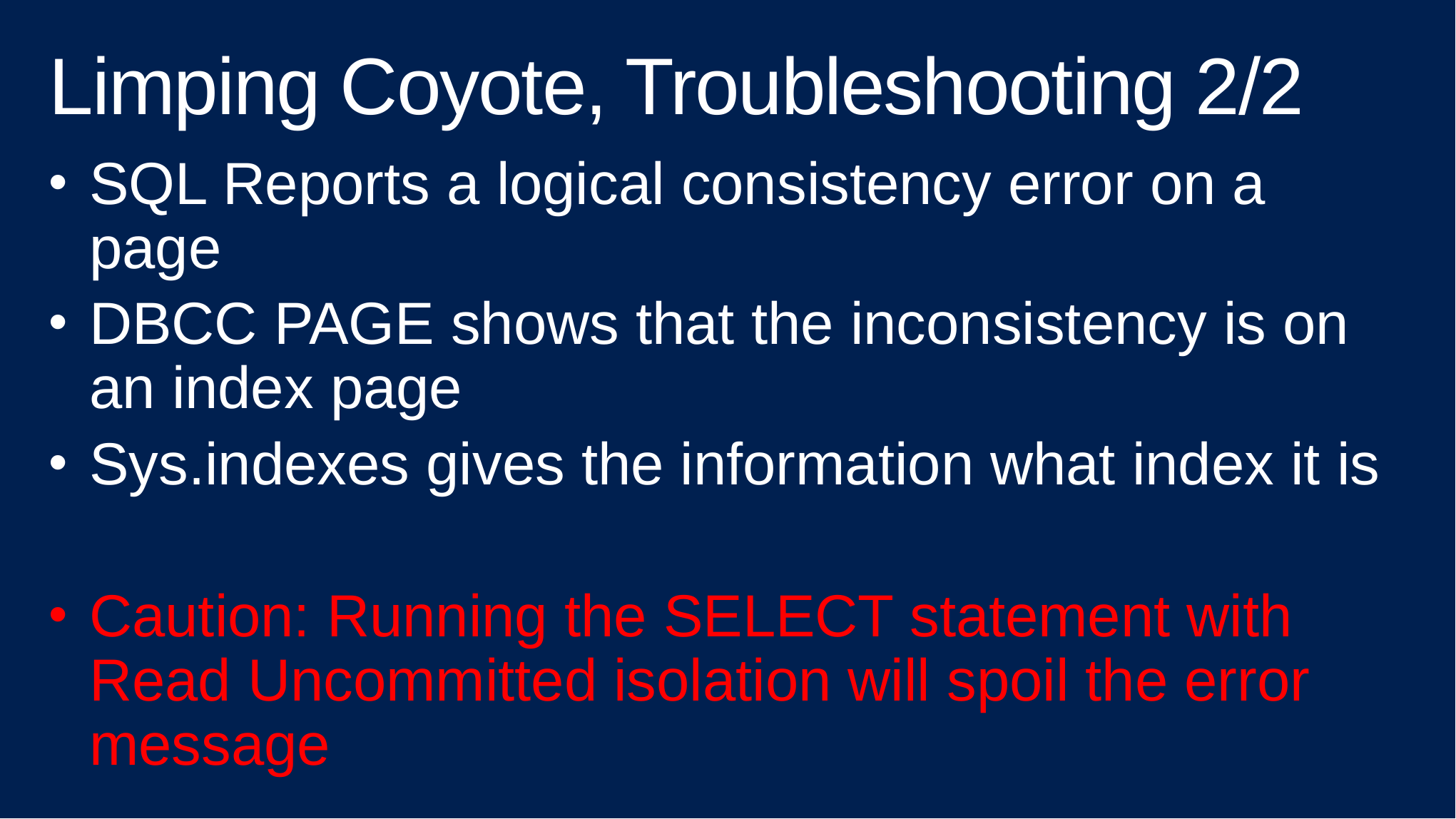

# Limping Coyote, Troubleshooting 2/2
SQL Reports a logical consistency error on a page
DBCC PAGE shows that the inconsistency is on an index page
Sys.indexes gives the information what index it is

Caution: Running the SELECT statement with Read Uncommitted isolation will spoil the error message